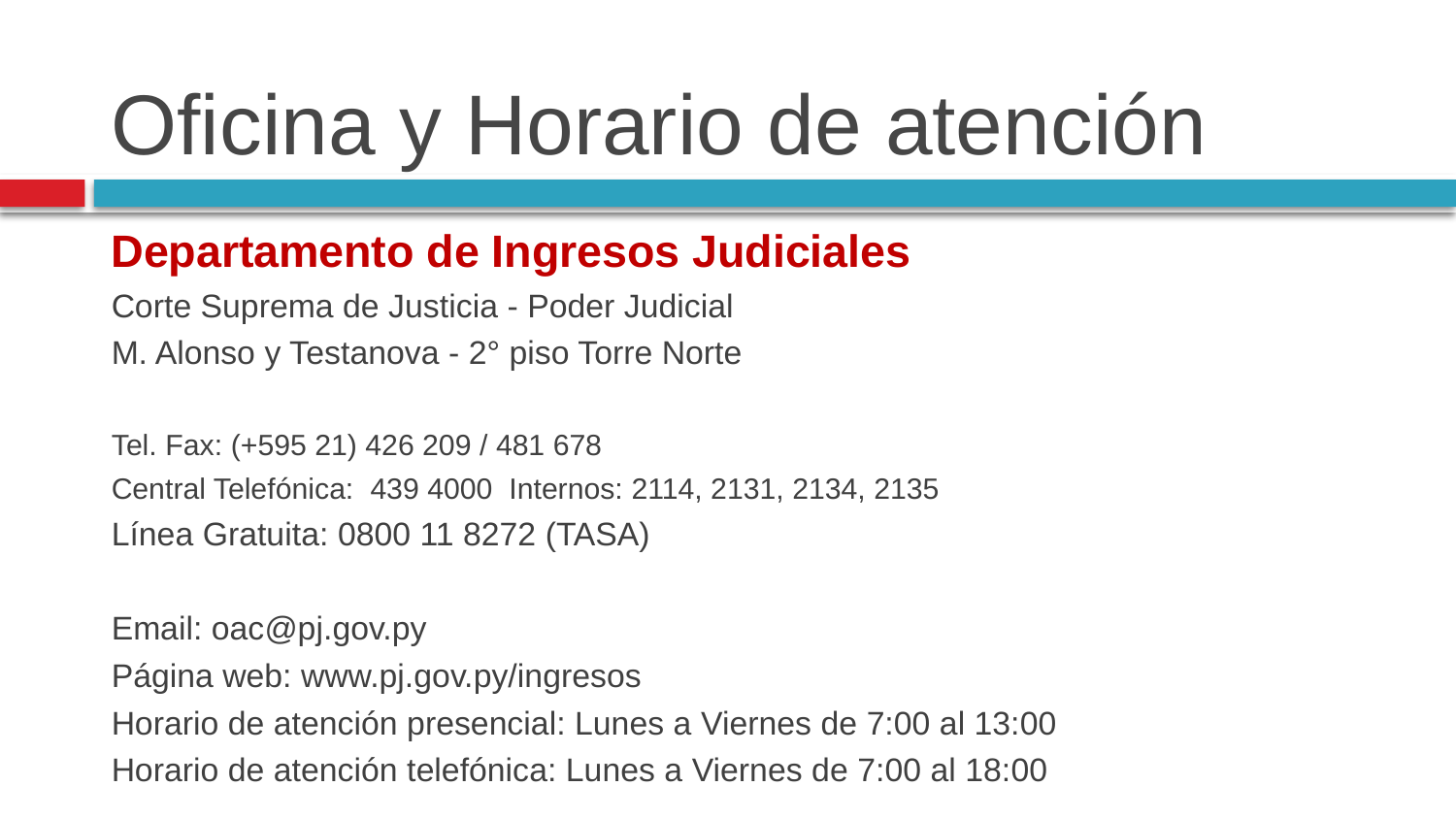

# Oficina y Horario de atención
Departamento de Ingresos Judiciales
Corte Suprema de Justicia - Poder Judicial
M. Alonso y Testanova - 2° piso Torre Norte

Tel. Fax: (+595 21) 426 209 / 481 678
Central Telefónica:  439 4000  Internos: 2114, 2131, 2134, 2135
Línea Gratuita: 0800 11 8272 (TASA)

Email: oac@pj.gov.py
Página web: www.pj.gov.py/ingresos
Horario de atención presencial: Lunes a Viernes de 7:00 al 13:00
Horario de atención telefónica: Lunes a Viernes de 7:00 al 18:00